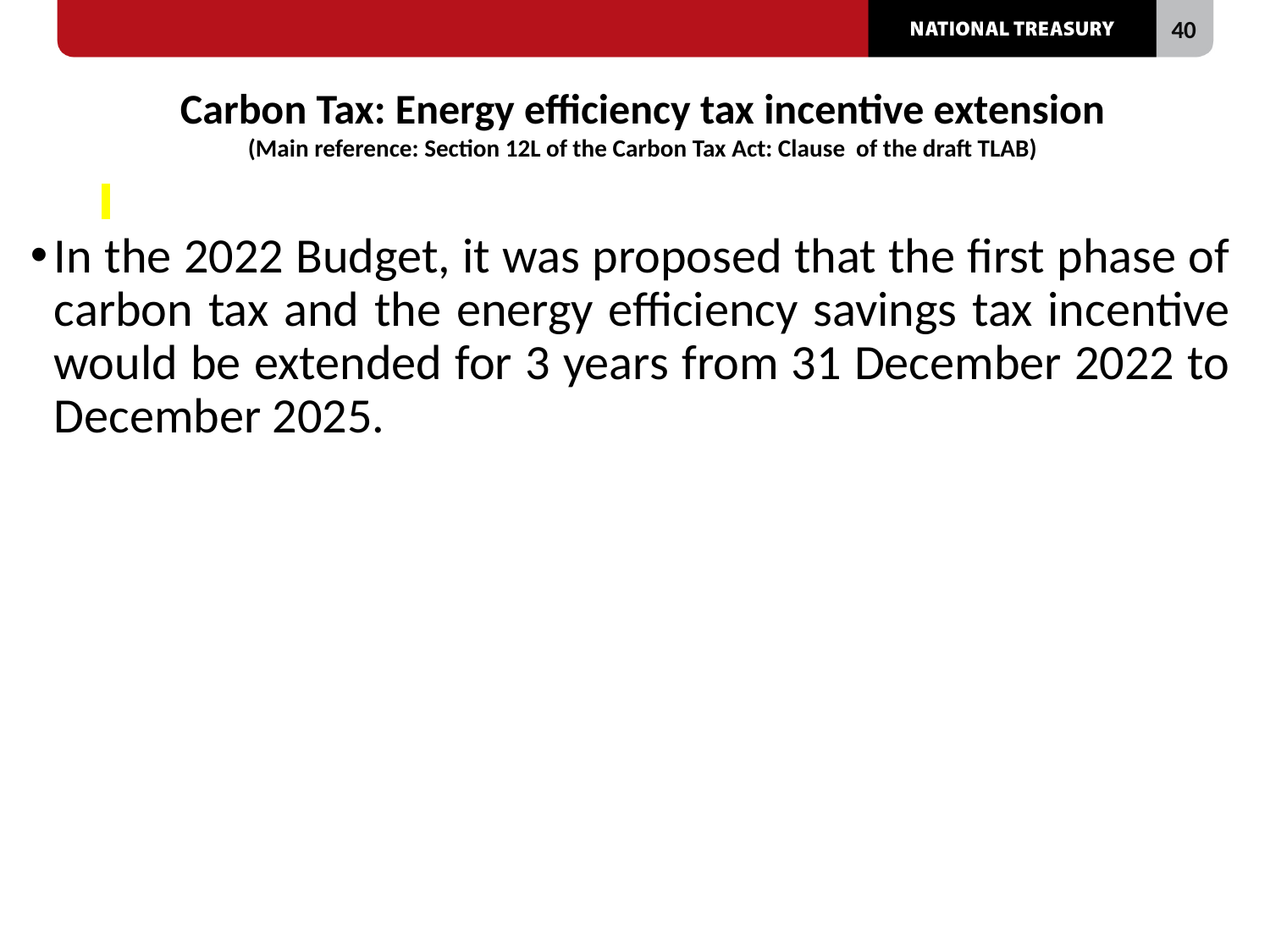

# Carbon Tax: Energy efficiency tax incentive extension (Main reference: Section 12L of the Carbon Tax Act: Clause  of the draft TLAB)

In the 2022 Budget, it was proposed that the first phase of carbon tax and the energy efficiency savings tax incentive would be extended for 3 years from 31 December 2022 to December 2025.